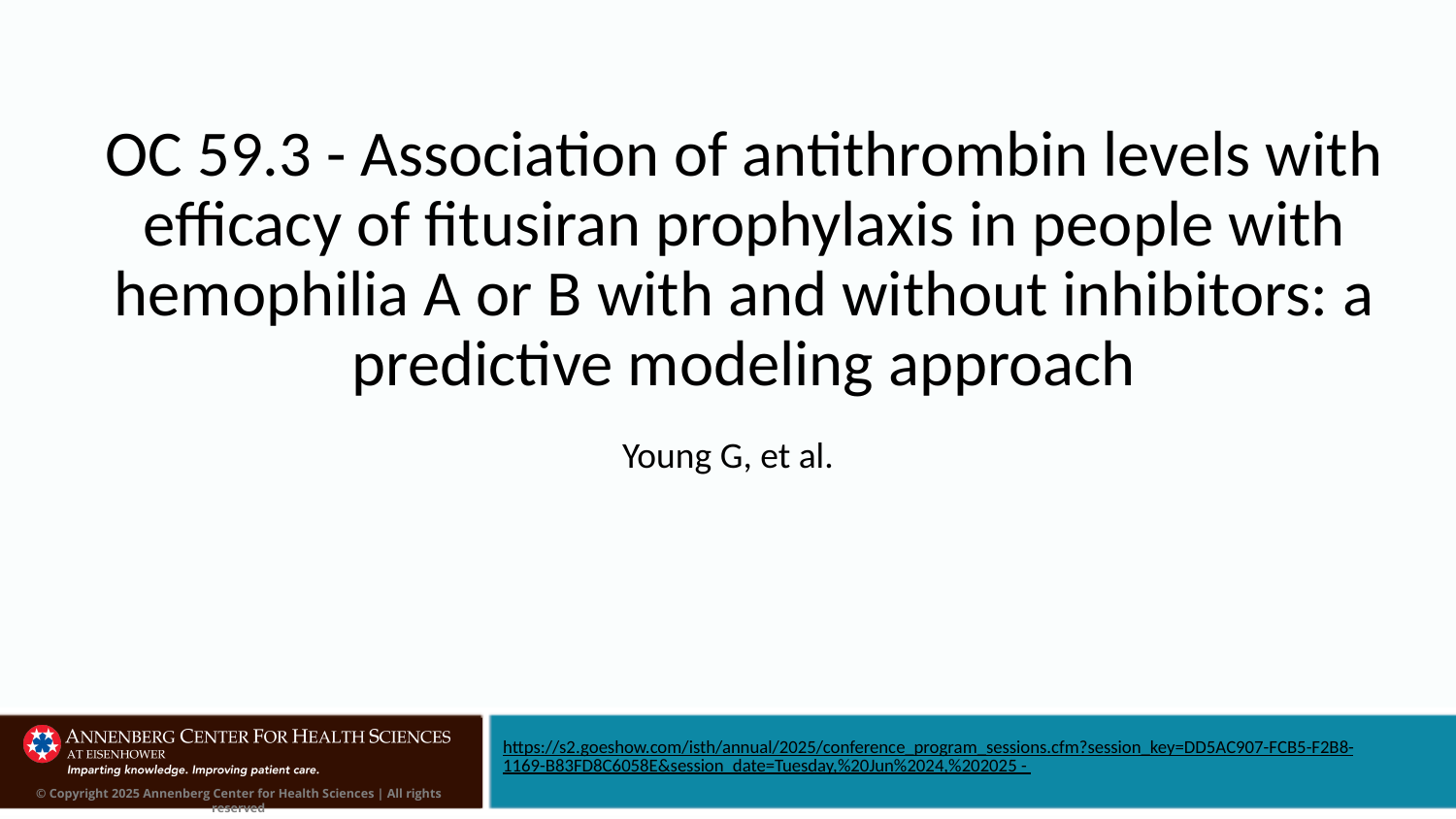

# OC 59.3 - Association of antithrombin levels with efficacy of fitusiran prophylaxis in people with hemophilia A or B with and without inhibitors: a predictive modeling approach
Young G, et al.
https://s2.goeshow.com/isth/annual/2025/conference_program_sessions.cfm?session_key=DD5AC907-FCB5-F2B8-1169-B83FD8C6058E&session_date=Tuesday,%20Jun%2024,%202025 -